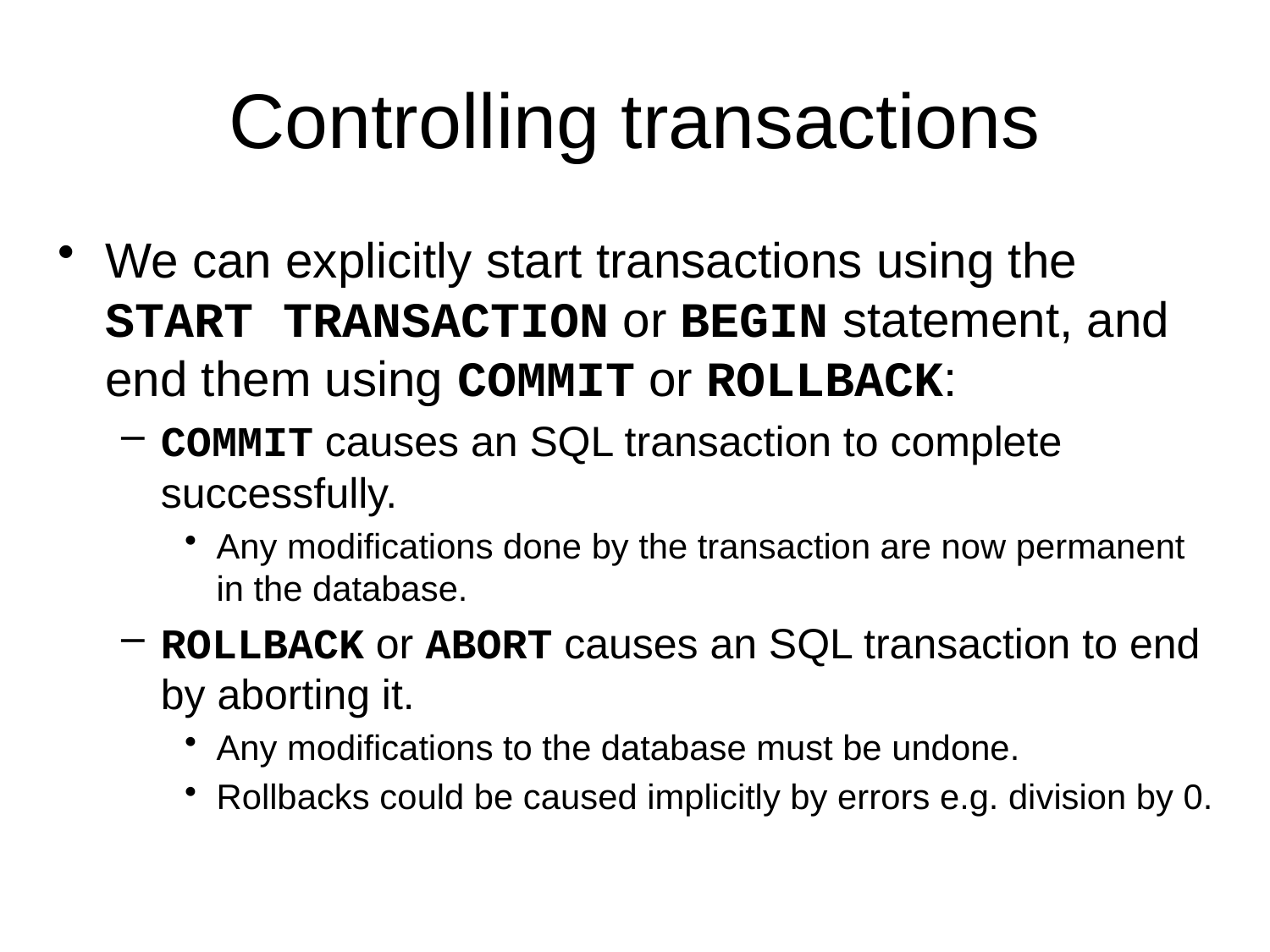

# Controlling transactions
We can explicitly start transactions using the START TRANSACTION or BEGIN statement, and end them using COMMIT or ROLLBACK:
COMMIT causes an SQL transaction to complete successfully.
Any modifications done by the transaction are now permanent in the database.
ROLLBACK or ABORT causes an SQL transaction to end by aborting it.
Any modifications to the database must be undone.
Rollbacks could be caused implicitly by errors e.g. division by 0.